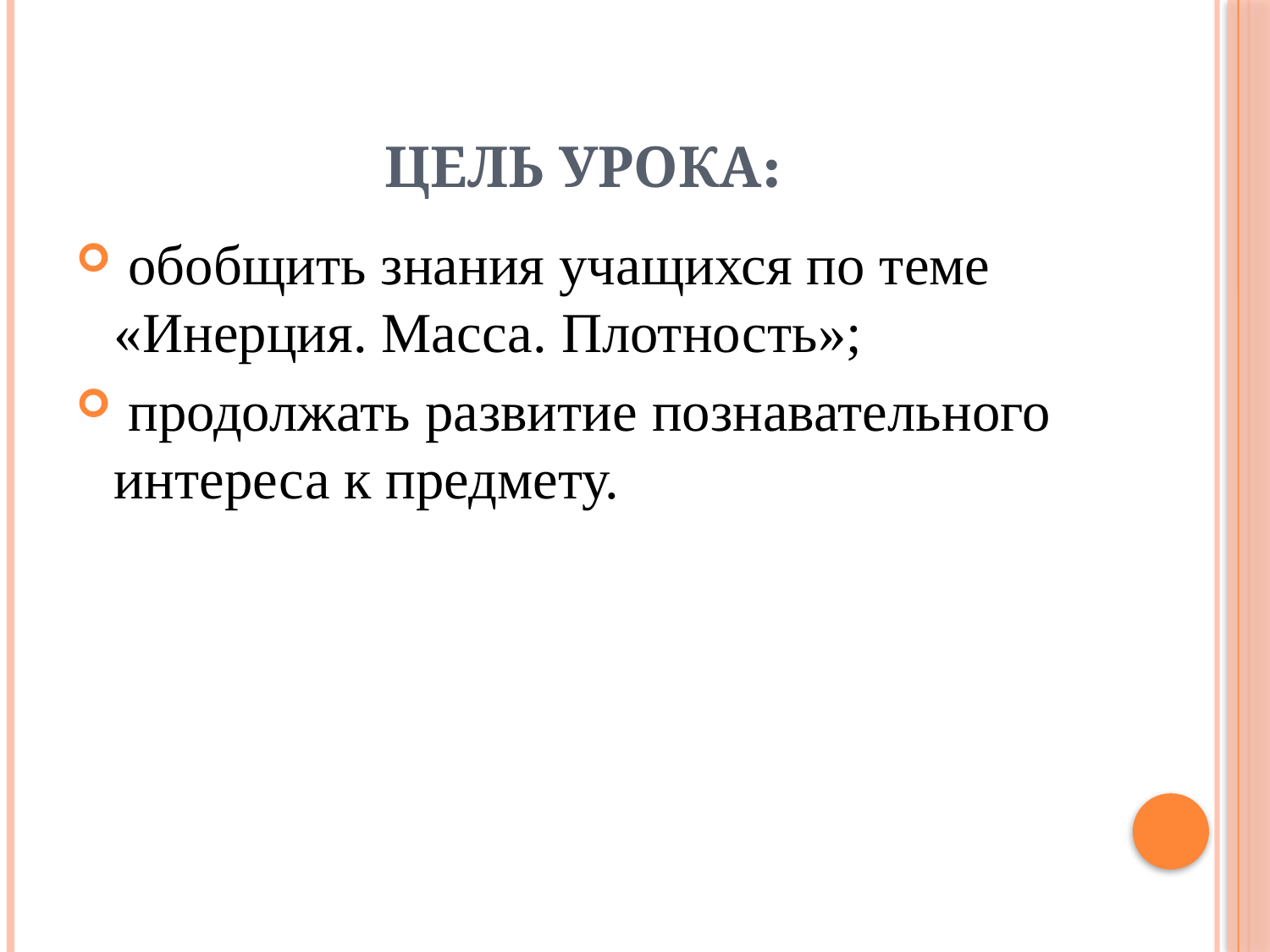

# Цель урока:
 обобщить знания учащихся по теме «Инерция. Масса. Плотность»;
 продолжать развитие познавательного интереса к предмету.